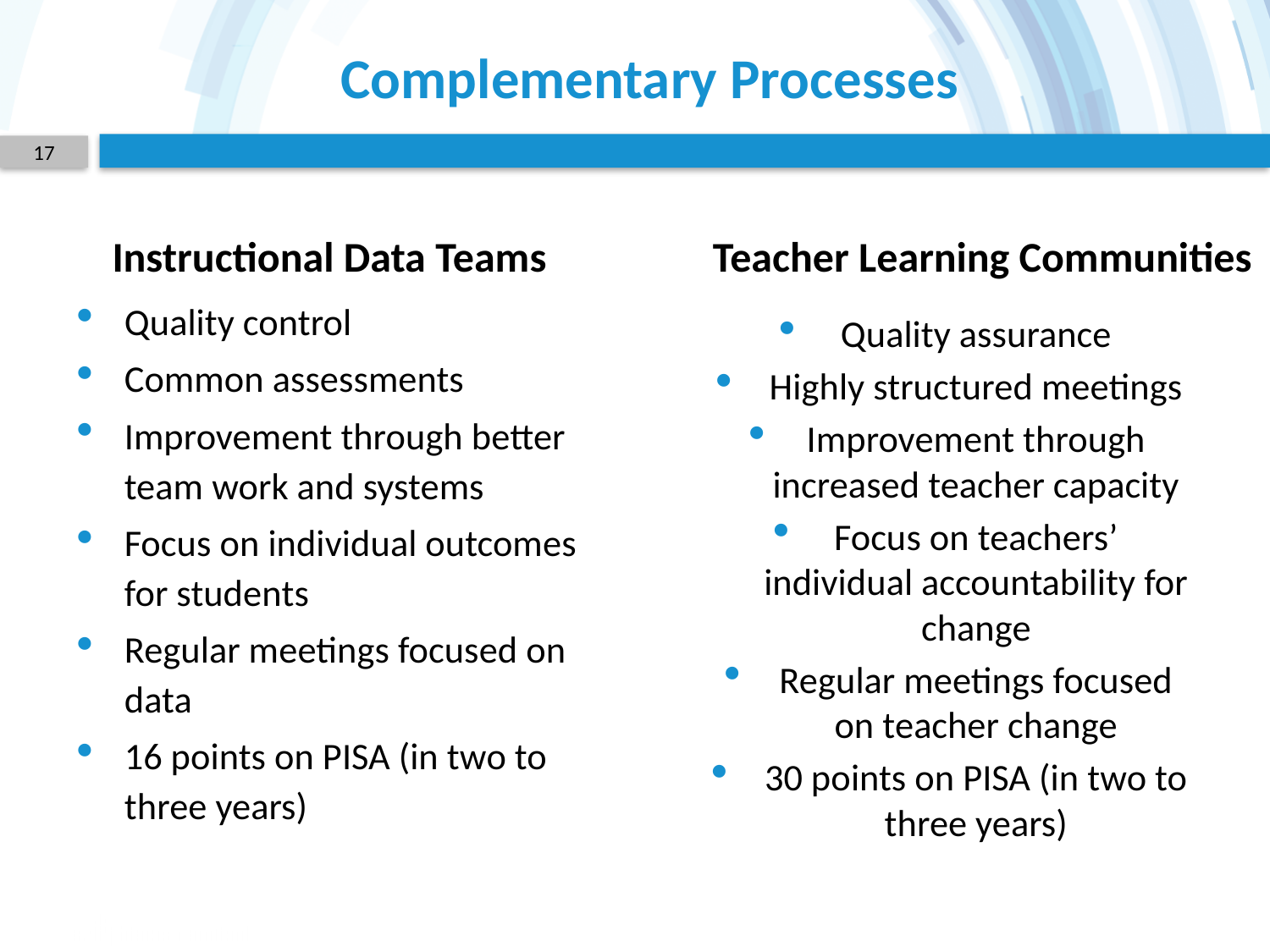

# Complementary Processes
17
Instructional Data Teams
Teacher Learning Communities
Quality control
Common assessments
Improvement through better team work and systems
Focus on individual outcomes for students
Regular meetings focused on data
16 points on PISA (in two to three years)
Quality assurance
Highly structured meetings
Improvement through increased teacher capacity
Focus on teachers’ individual accountability for change
Regular meetings focused on teacher change
30 points on PISA (in two to three years)